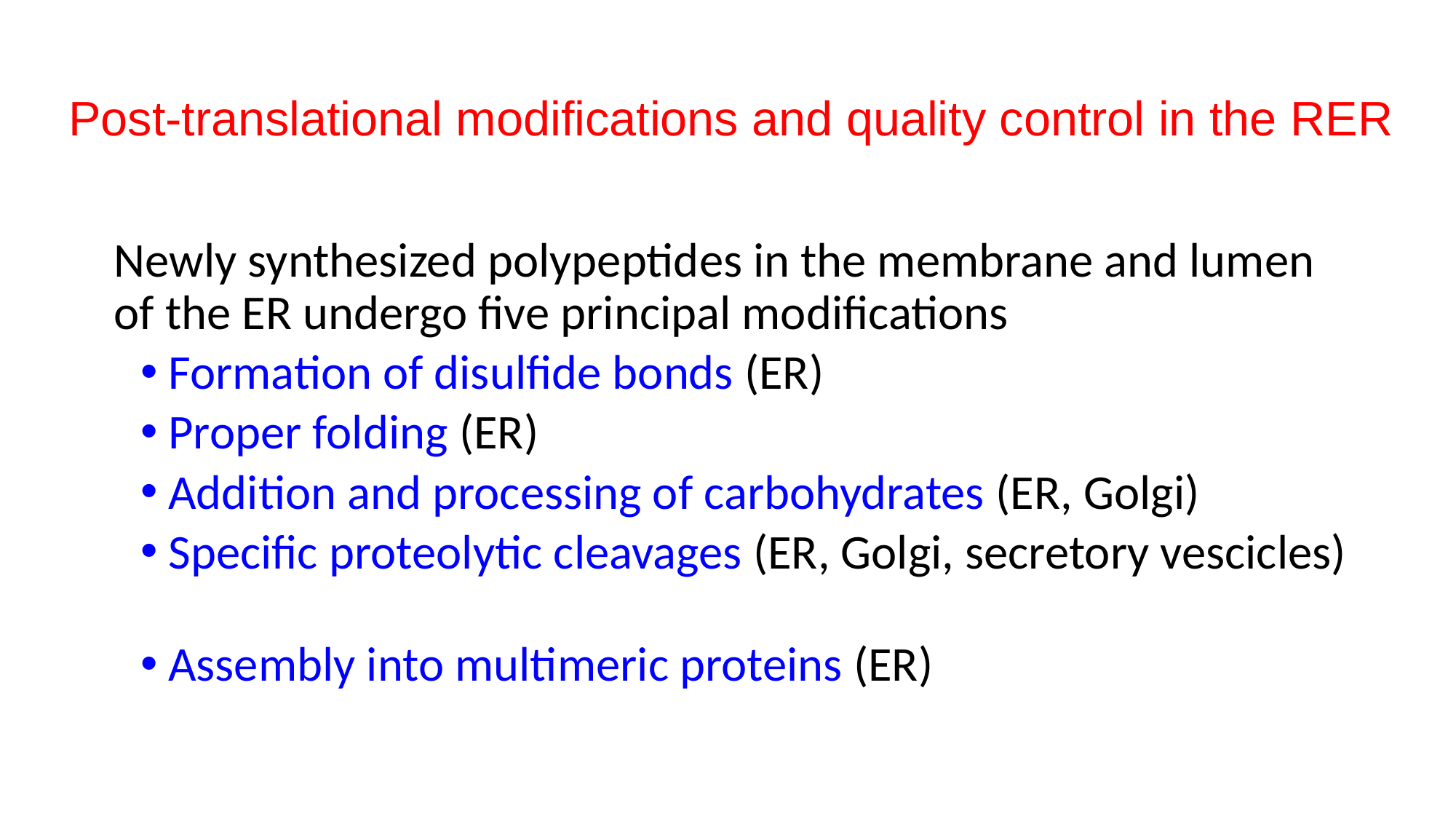

# Post-translational modifications and quality control in the RER
Newly synthesized polypeptides in the membrane and lumen of the ER undergo five principal modifications
Formation of disulfide bonds (ER)
Proper folding (ER)
Addition and processing of carbohydrates (ER, Golgi)
Specific proteolytic cleavages (ER, Golgi, secretory vescicles)
Assembly into multimeric proteins (ER)